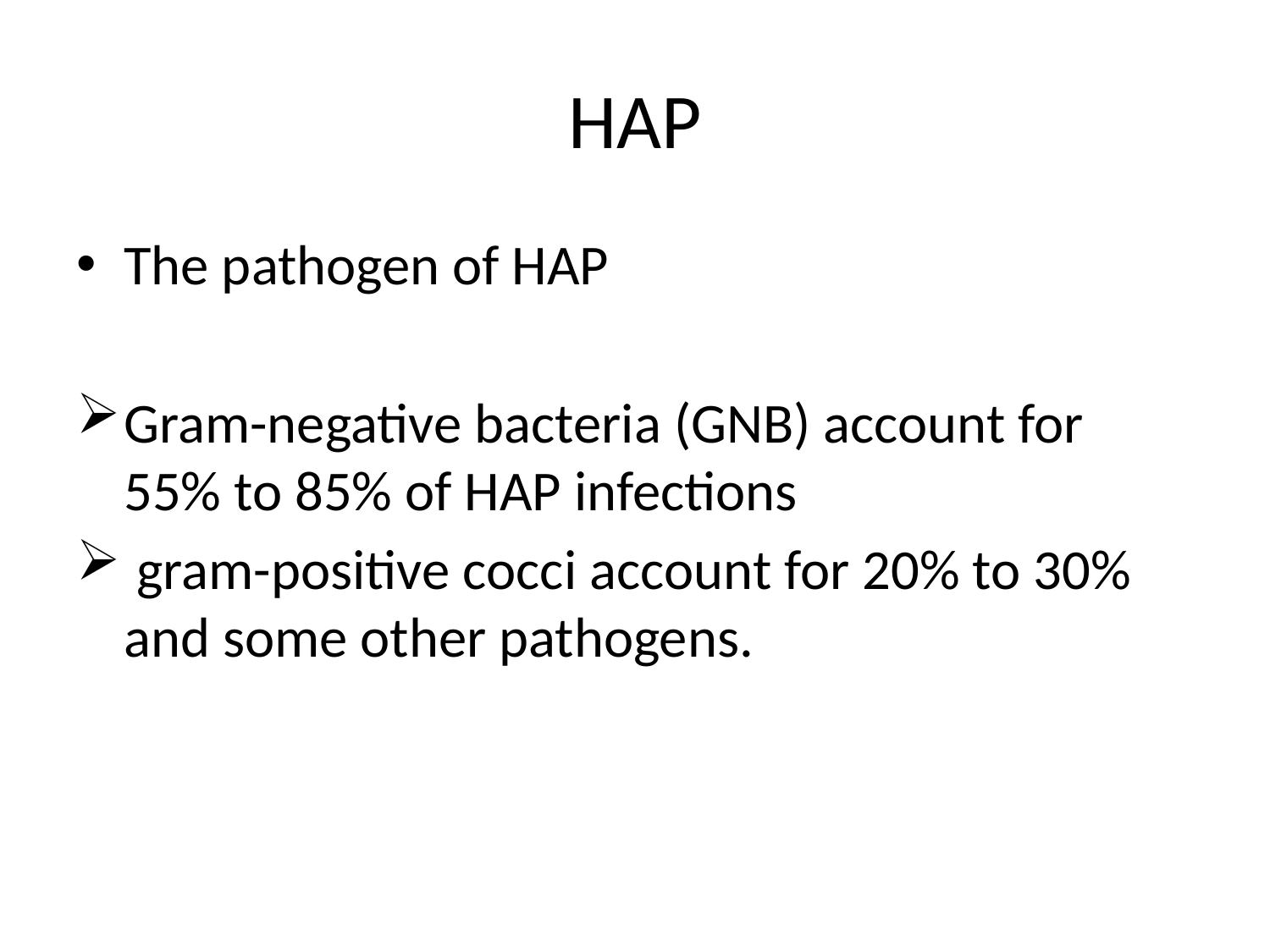

# HAP
The pathogen of HAP

Gram-negative bacteria (GNB) account for 55% to 85% of HAP infections
 gram-positive cocci account for 20% to 30% and some other pathogens.